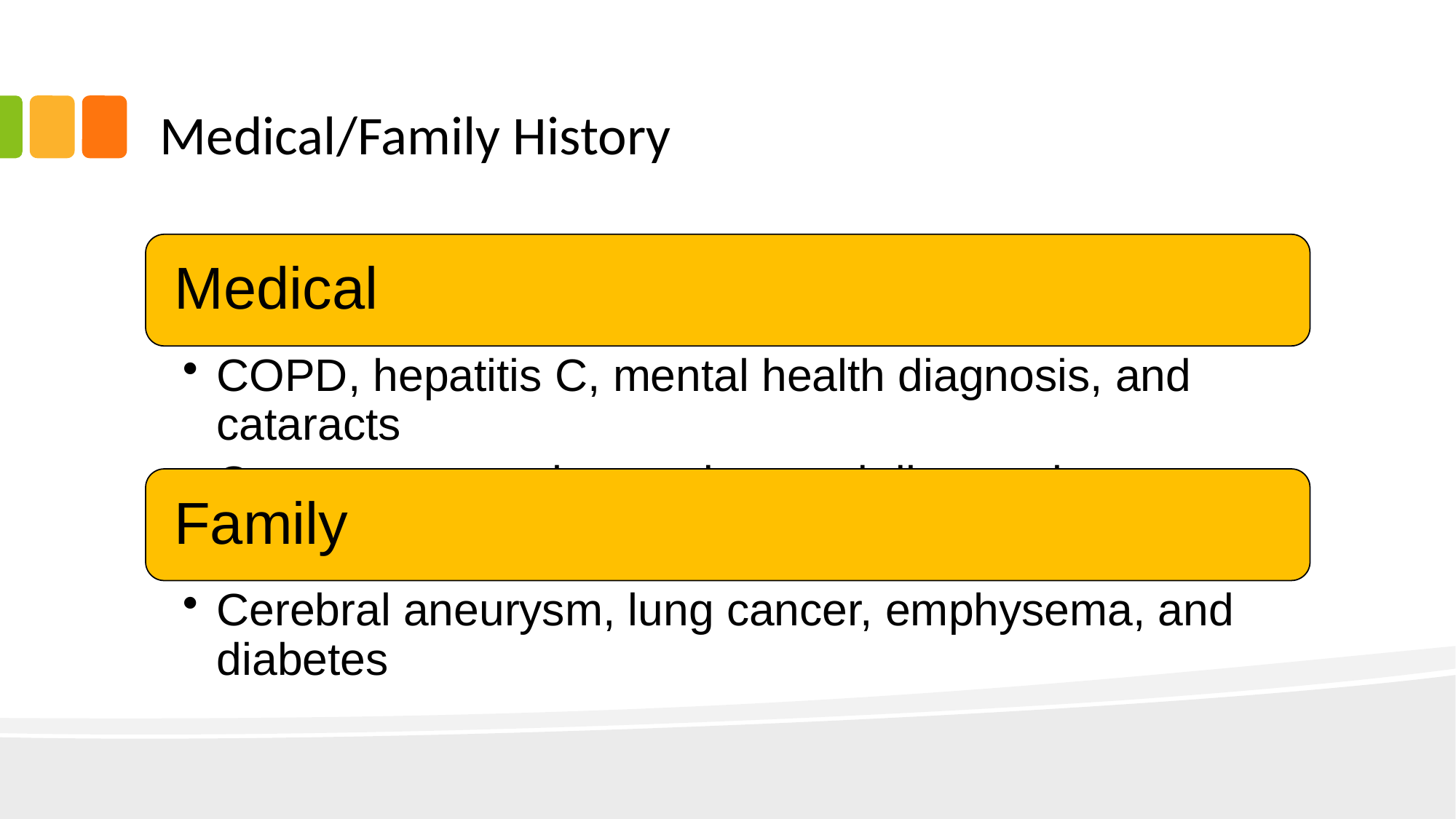

# Medical/Family History
Medical
COPD, hepatitis C, mental health diagnosis, and cataracts
Cataract removal procedure and diagnostic colonoscopy
Family
Cerebral aneurysm, lung cancer, emphysema, and diabetes